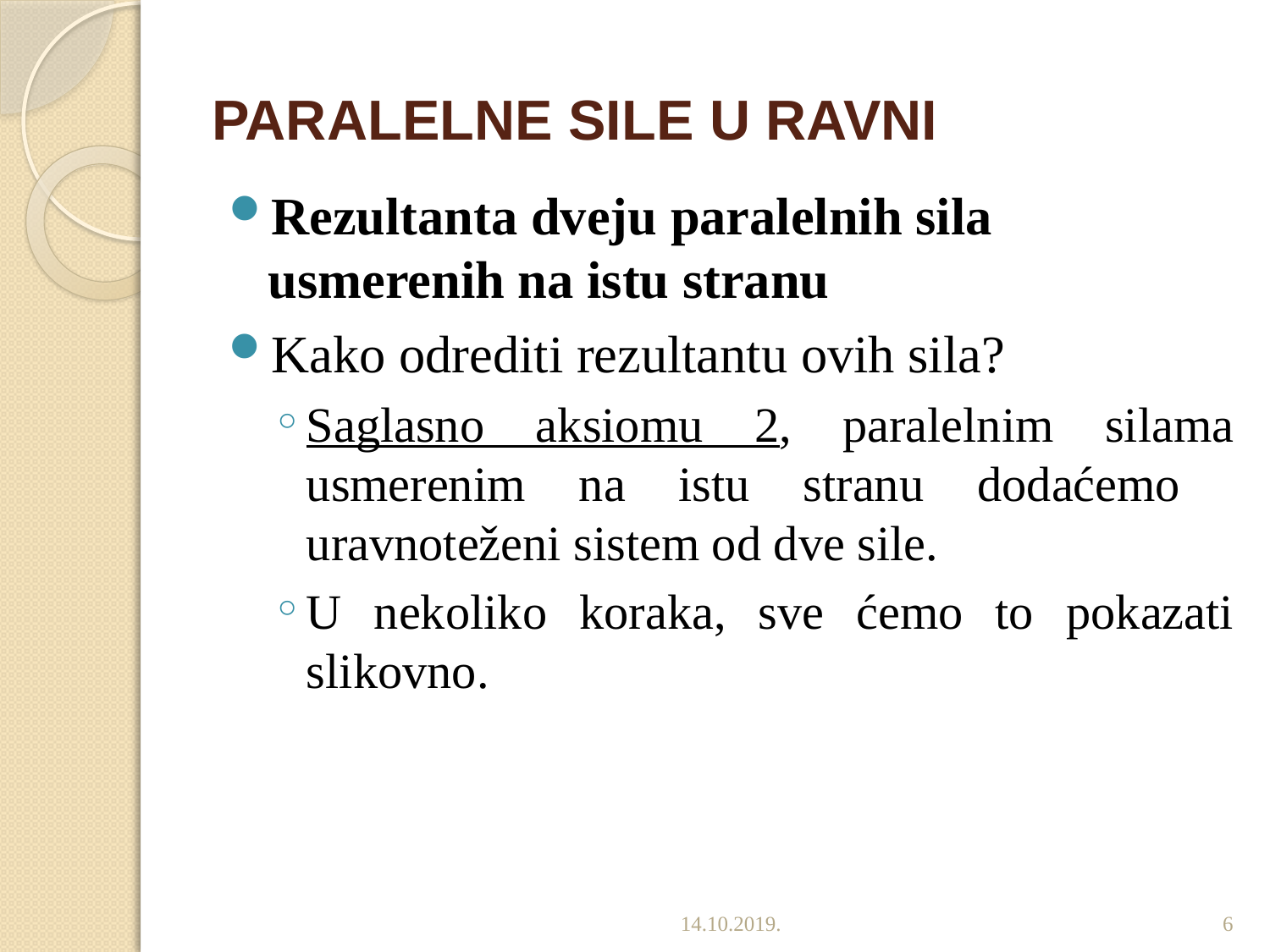

# PARALELNE SILE U RAVNI
Rezultanta dveju paralelnih sila usmerenih na istu stranu
Kako odrediti rezultantu ovih sila?
Saglasno aksiomu 2, paralelnim silama usmerenim na istu stranu dodaćemo  uravnoteženi sistem od dve sile.
U nekoliko koraka, sve ćemo to pokazati slikovno.
14.10.2019.
6